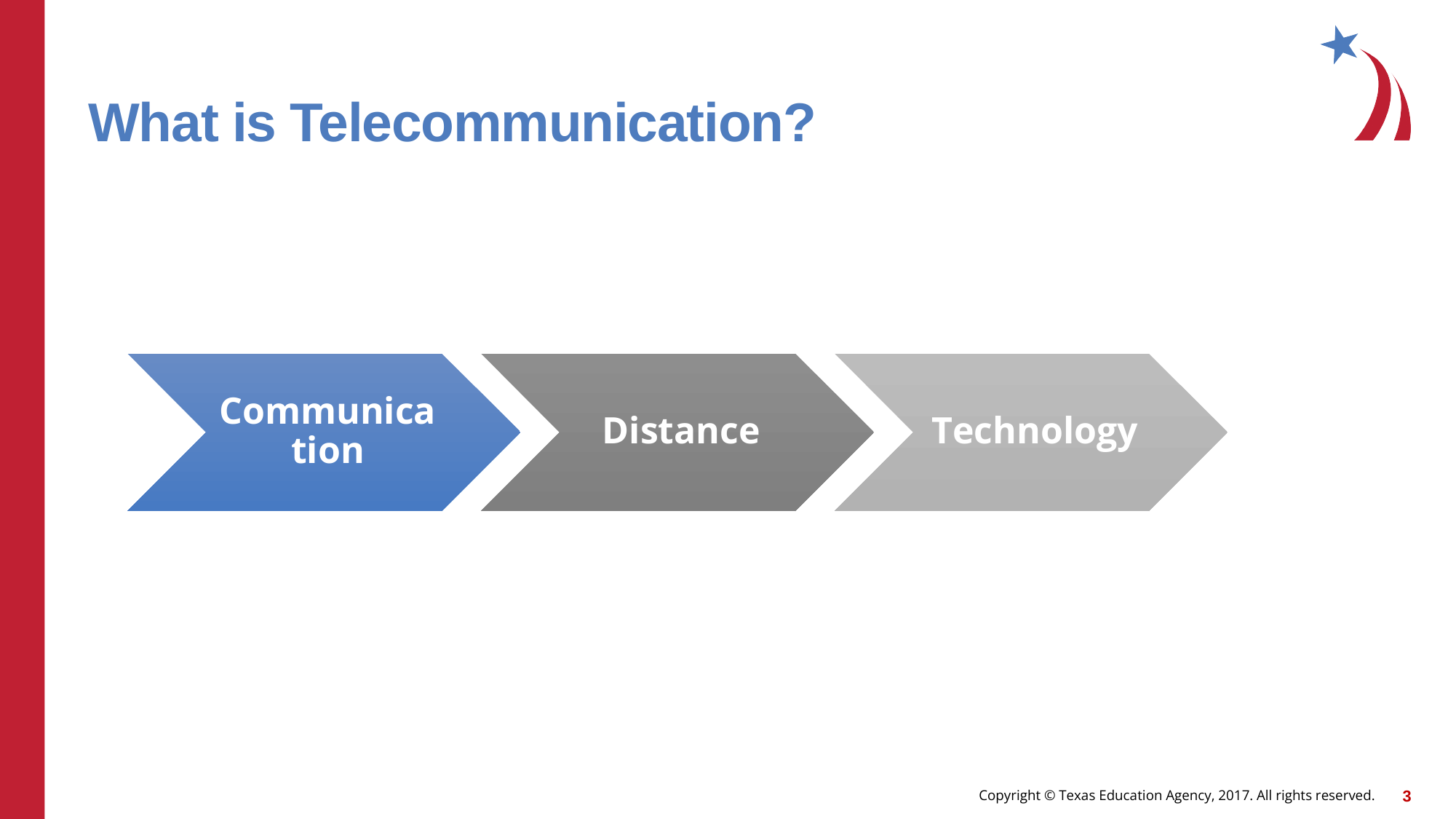

# What is Telecommunication?
Communication
Distance
Technology